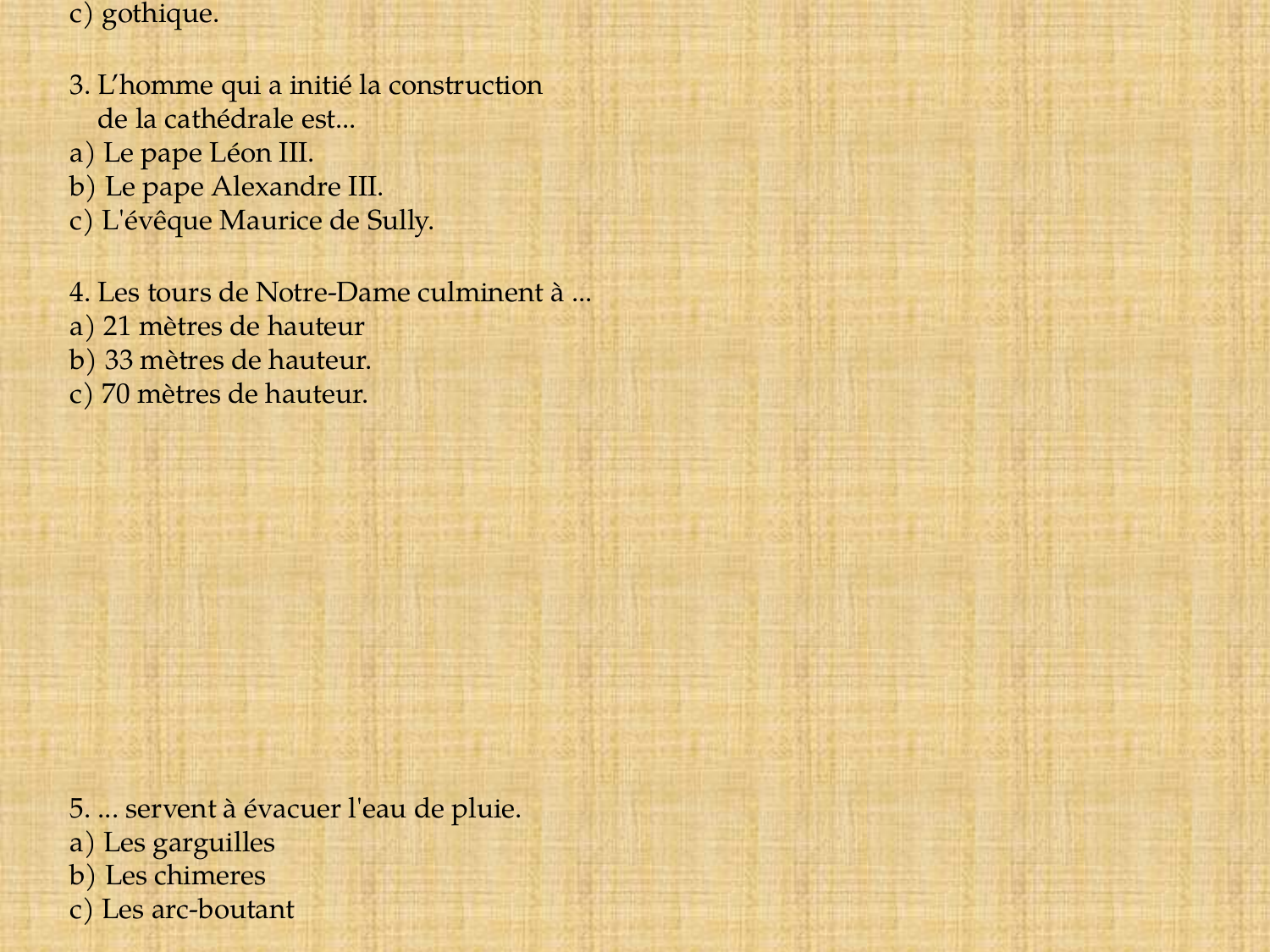

Quiz

1. En 2013, Notre-Dame de Paris
    a célébré le ...
a) 850ème anniversaire.
b) 950ème anniversaire.
c) 1000ème anniversaire.

2. Cathédrale Notre-Dame de Paris est
     cathédrale de style...
a) roman.
b) neogotyk.
c) gothique.

3. L’homme qui a initié la construction
    de la cathédrale est...
a) Le pape Léon III.
b) Le pape Alexandre III.
c) L'évêque Maurice de Sully.

4. Les tours de Notre-Dame culminent à ...
a) 21 mètres de hauteur
b) 33 mètres de hauteur.
c) 70 mètres de hauteur.

5. ... servent à évacuer l'eau de pluie.
a) Les garguilles
b) Les chimeres
c) Les arc-boutant

6. En ..., Victor Hugo publie son premier  roman historique.
a) 1802
b) 1831
c) 1901

7. Le roman de  Victor Hugo publié en 1831 c’est ... ?
a) "Notre-Dame de Paris".
b) "Notre-Dame".
c) "Le Sonneur de Notre-Dame".

8. La cloche qui est restée après la révolution   s’appelle ...
a) le bourdon Marie.
b) le bourdon Emmanuel.
c) Maurice.